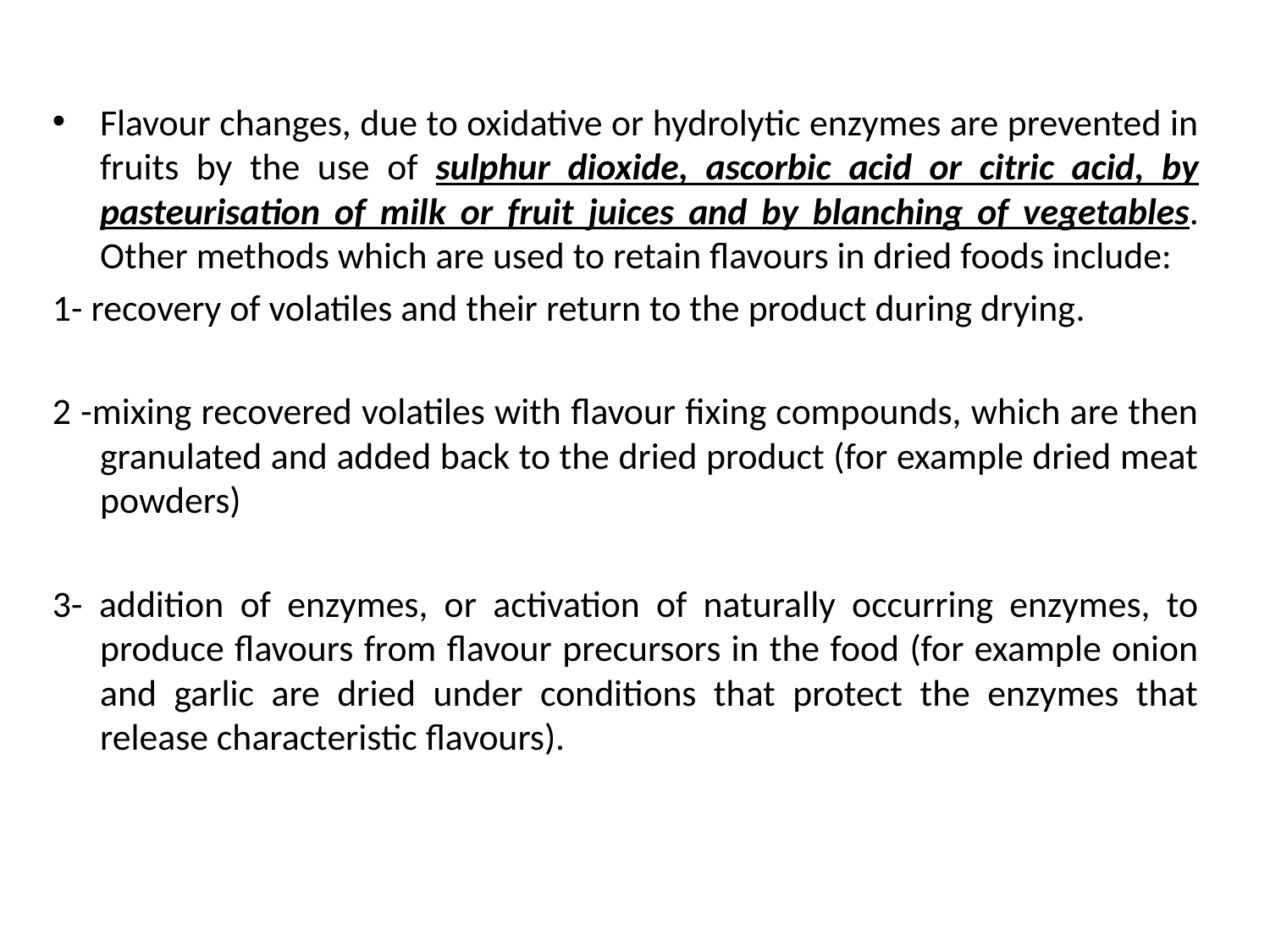

Flavour changes, due to oxidative or hydrolytic enzymes are prevented in fruits by the use of sulphur dioxide, ascorbic acid or citric acid, by pasteurisation of milk or fruit juices and by blanching of vegetables. Other methods which are used to retain flavours in dried foods include:
1- recovery of volatiles and their return to the product during drying.

2 -mixing recovered volatiles with flavour fixing compounds, which are then granulated and added back to the dried product (for example dried meat powders)

3- addition of enzymes, or activation of naturally occurring enzymes, to produce flavours from flavour precursors in the food (for example onion and garlic are dried under conditions that protect the enzymes that release characteristic flavours).